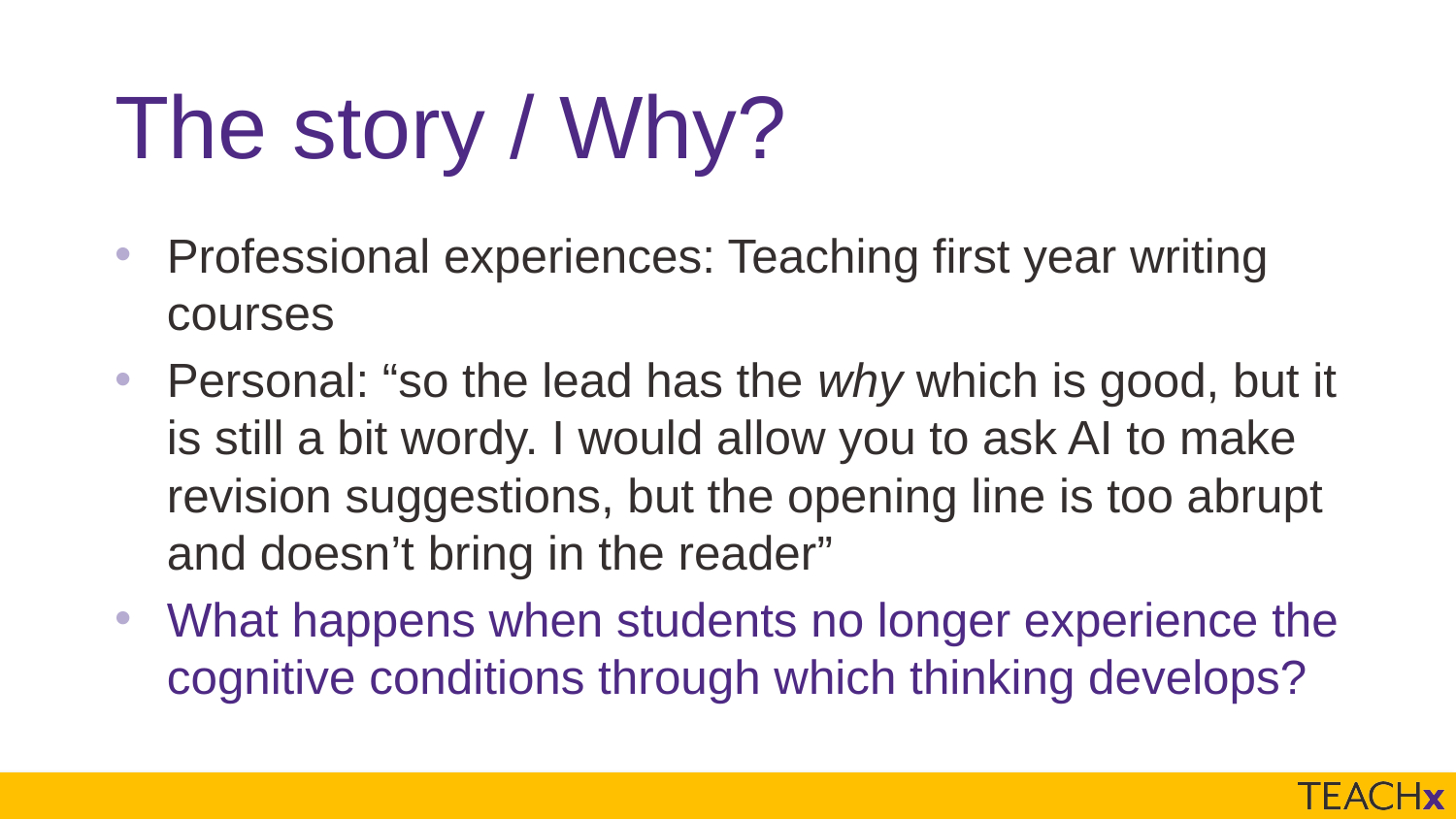

# The story / Why?
Professional experiences: Teaching first year writing courses
Personal: “so the lead has the why which is good, but it is still a bit wordy. I would allow you to ask AI to make revision suggestions, but the opening line is too abrupt and doesn’t bring in the reader”
What happens when students no longer experience the cognitive conditions through which thinking develops?